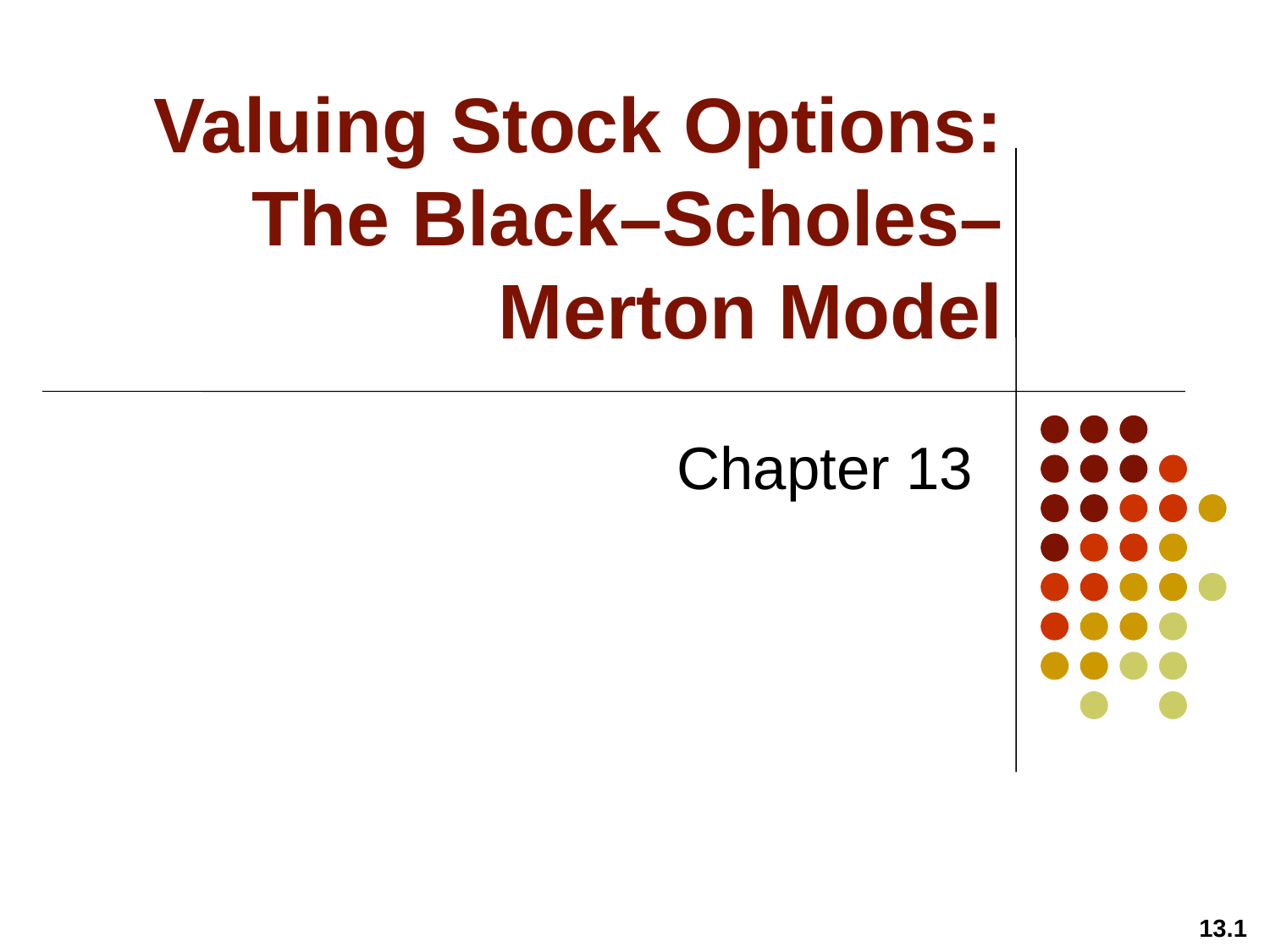

# Valuing Stock Options: The Black–Scholes–Merton Model
Chapter 13
13.1